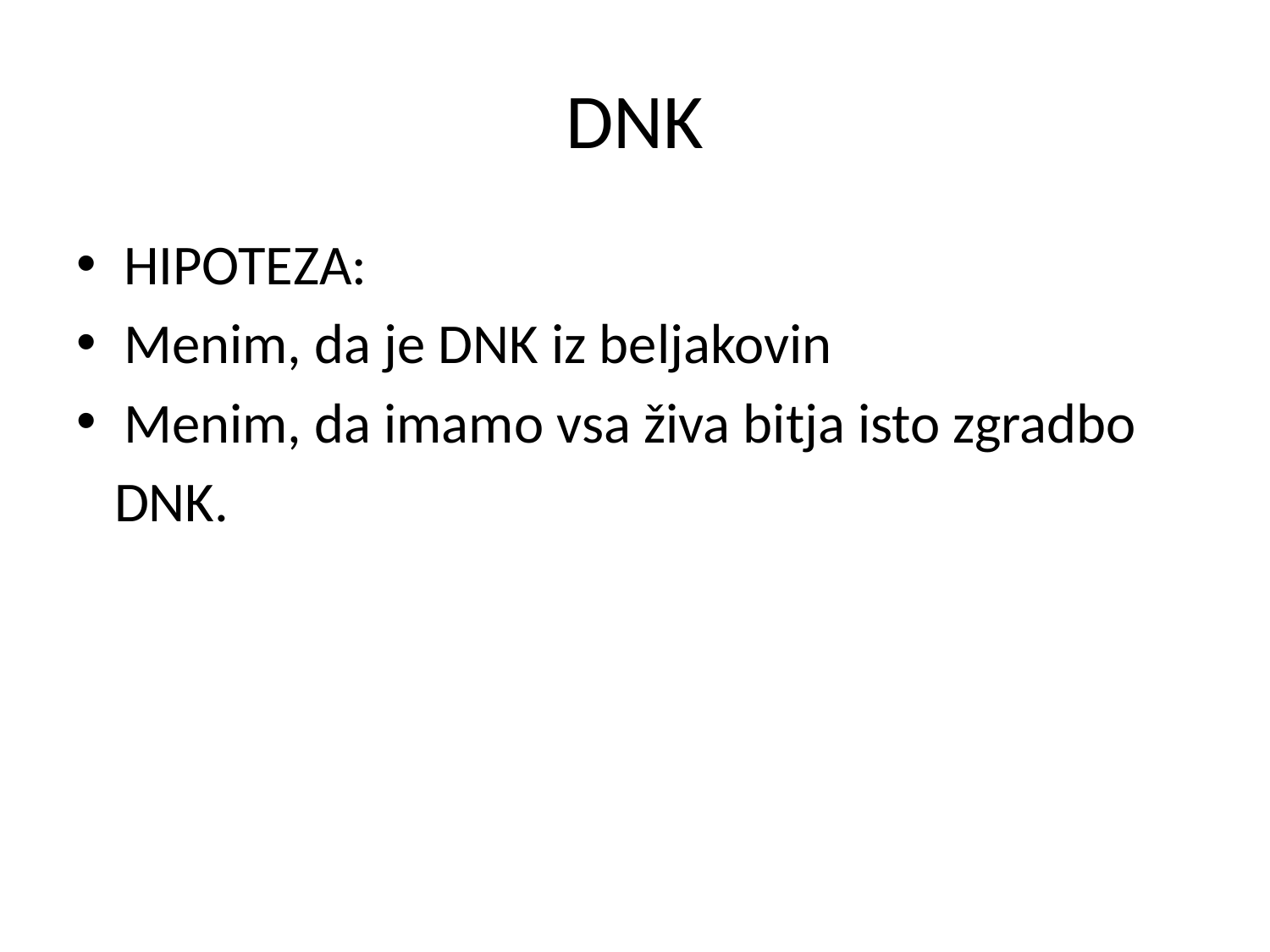

# DNK
HIPOTEZA:
Menim, da je DNK iz beljakovin
Menim, da imamo vsa živa bitja isto zgradbo
   DNK.